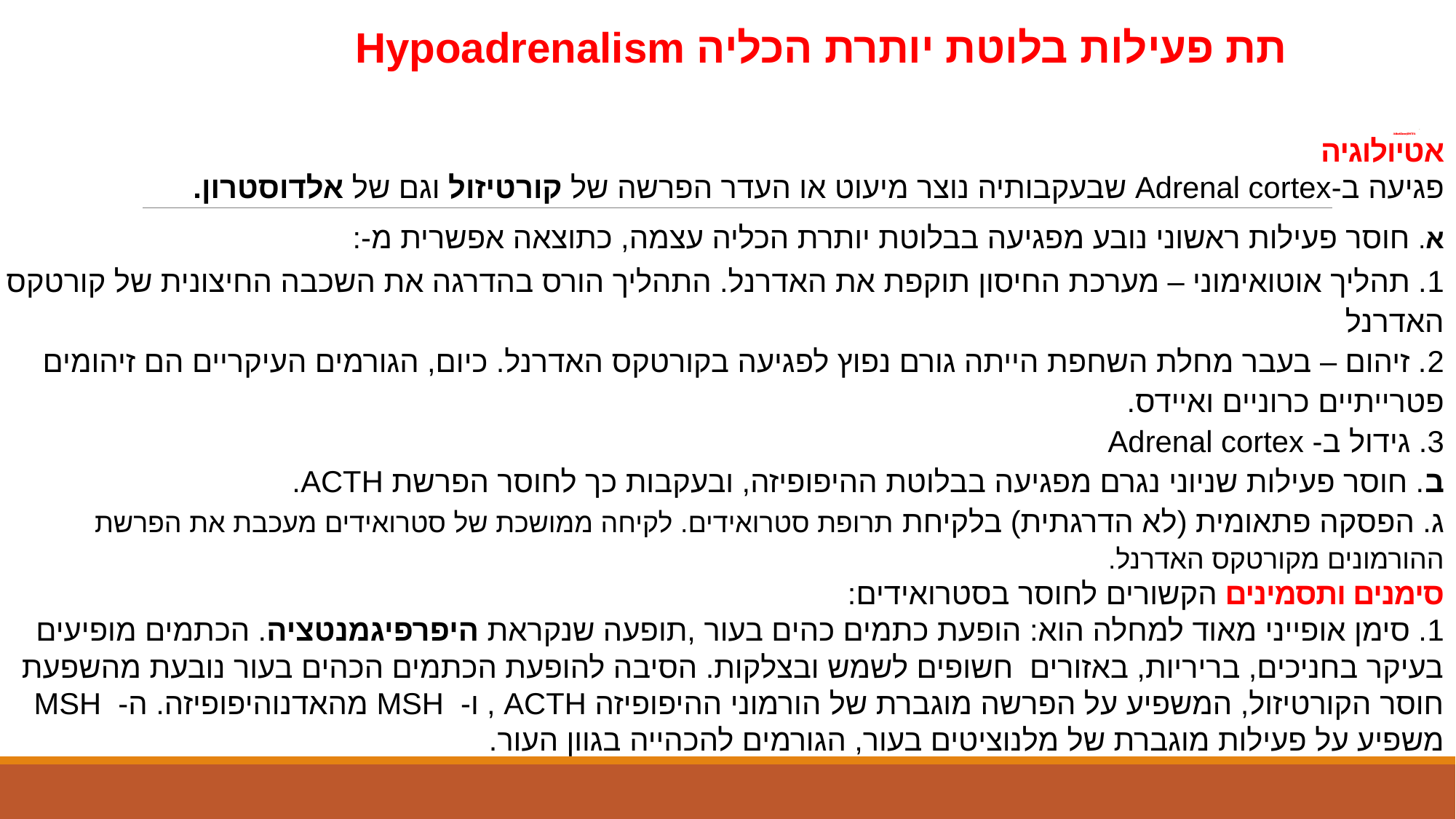

תת פעילות בלוטת יותרת הכליה Hypoadrenalism
# . מחלת אדיסון Addison's Disease
אטיולוגיה
פגיעה ב-Adrenal cortex שבעקבותיה נוצר מיעוט או העדר הפרשה של קורטיזול וגם של אלדוסטרון.
א. חוסר פעילות ראשוני נובע מפגיעה בבלוטת יותרת הכליה עצמה, כתוצאה אפשרית מ-:
1. תהליך אוטואימוני – מערכת החיסון תוקפת את האדרנל. התהליך הורס בהדרגה את השכבה החיצונית של קורטקס האדרנל
2. זיהום – בעבר מחלת השחפת הייתה גורם נפוץ לפגיעה בקורטקס האדרנל. כיום, הגורמים העיקריים הם זיהומים  פטרייתיים כרוניים ואיידס.
3. גידול ב- Adrenal cortex
ב. חוסר פעילות שניוני נגרם מפגיעה בבלוטת ההיפופיזה, ובעקבות כך לחוסר הפרשת ACTH.
ג. הפסקה פתאומית (לא הדרגתית) בלקיחת תרופת סטרואידים. לקיחה ממושכת של סטרואידים מעכבת את הפרשת ההורמונים מקורטקס האדרנל.
סימנים ותסמינים הקשורים לחוסר בסטרואידים:
1. סימן אופייני מאוד למחלה הוא: הופעת כתמים כהים בעור ,תופעה שנקראת היפרפיגמנטציה. הכתמים מופיעים בעיקר בחניכים, בריריות, באזורים  חשופים לשמש ובצלקות. הסיבה להופעת הכתמים הכהים בעור נובעת מהשפעת חוסר הקורטיזול, המשפיע על הפרשה מוגברת של הורמוני ההיפופיזה ACTH , ו-  MSH מהאדנוהיפופיזה. ה-  MSH משפיע על פעילות מוגברת של מלנוציטים בעור, הגורמים להכהייה בגוון העור.